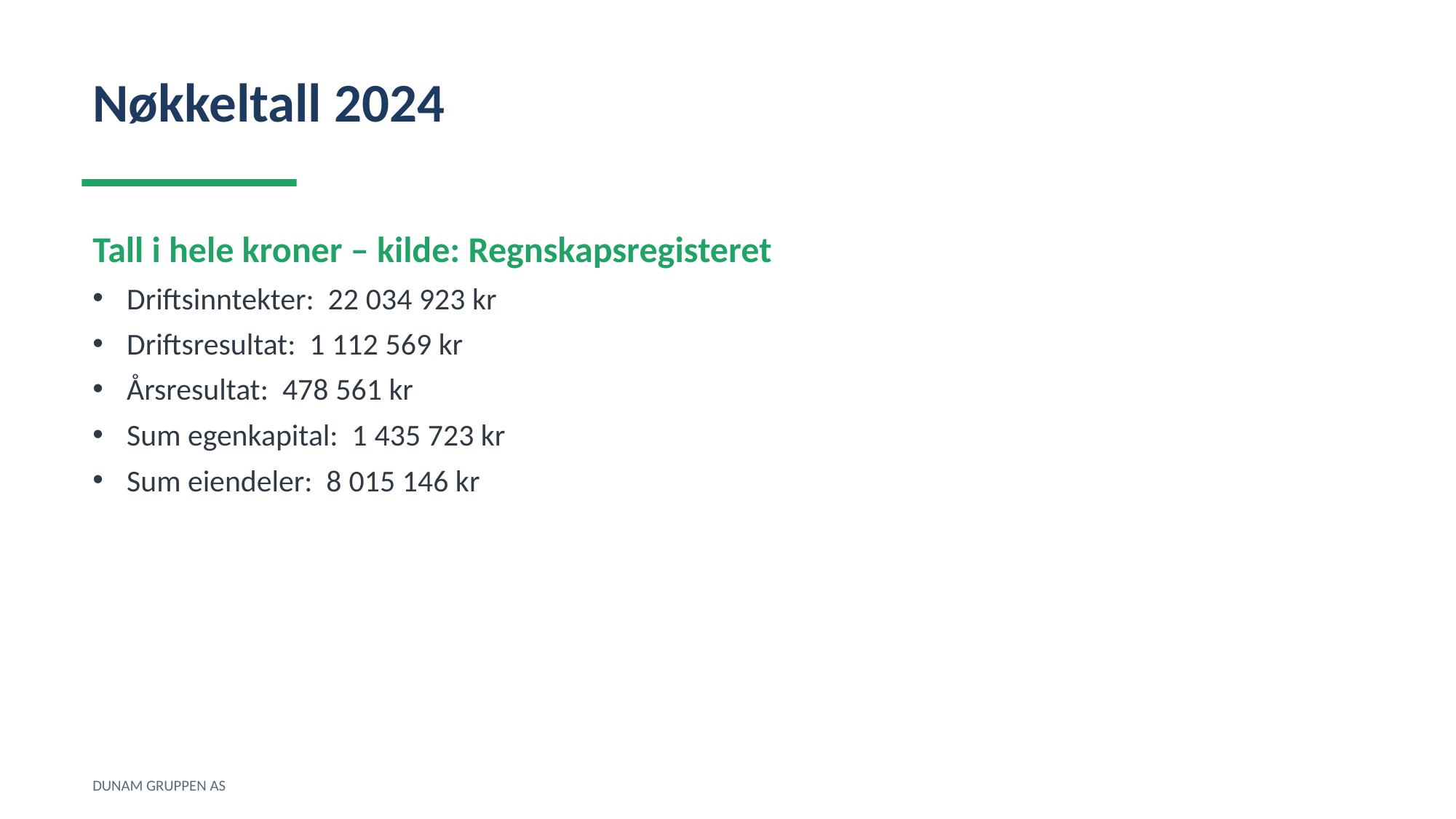

Nøkkeltall 2024

Tall i hele kroner – kilde: Regnskapsregisteret
Driftsinntekter:  22 034 923 kr
Driftsresultat:  1 112 569 kr
Årsresultat:  478 561 kr
Sum egenkapital:  1 435 723 kr
Sum eiendeler:  8 015 146 kr
DUNAM GRUPPEN AS